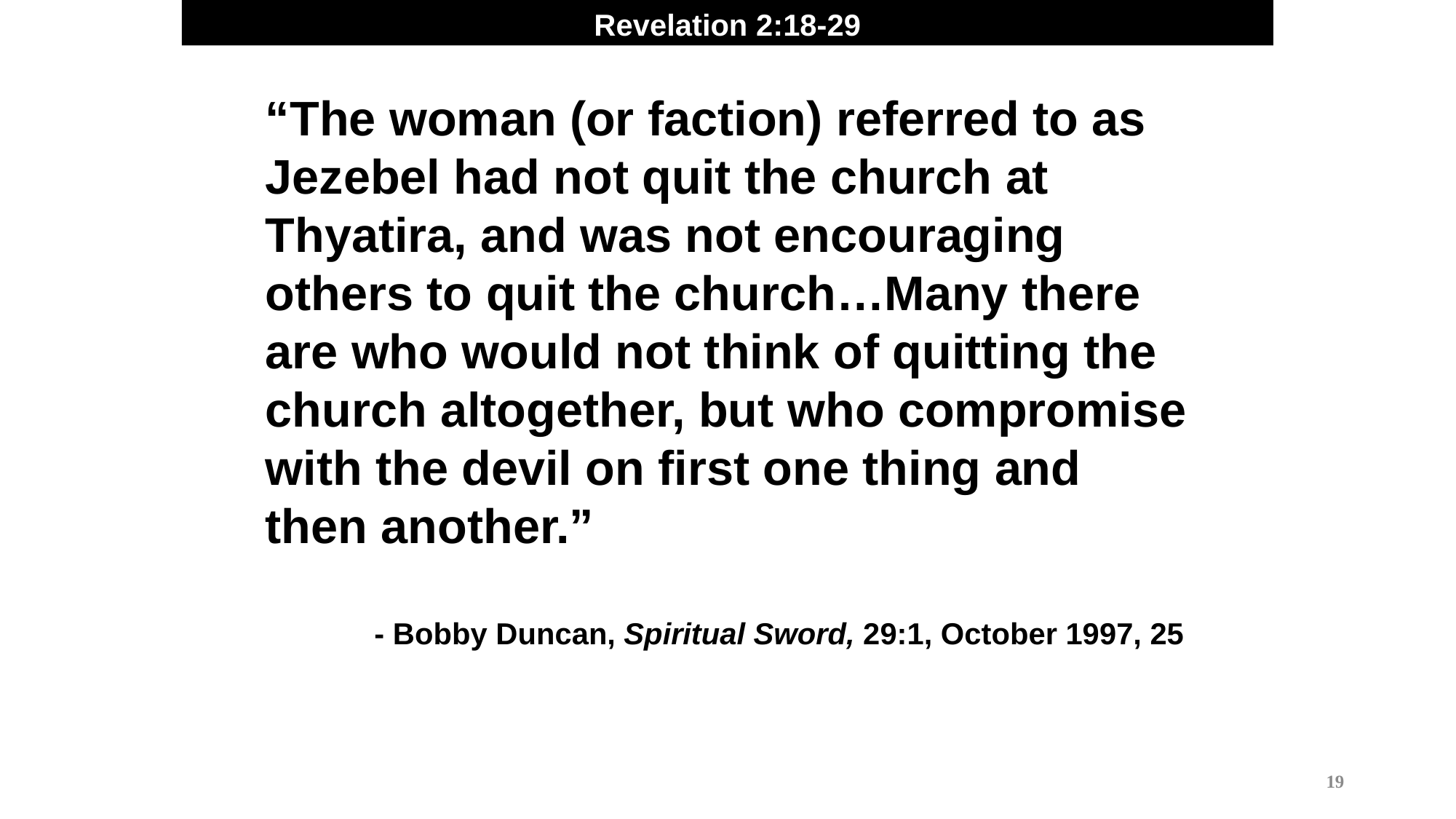

Revelation 2:18-29
“The woman (or faction) referred to as Jezebel had not quit the church at Thyatira, and was not encouraging others to quit the church…Many there are who would not think of quitting the church altogether, but who compromise with the devil on first one thing and then another.”

             - Bobby Duncan, Spiritual Sword, 29:1, October 1997, 25
19